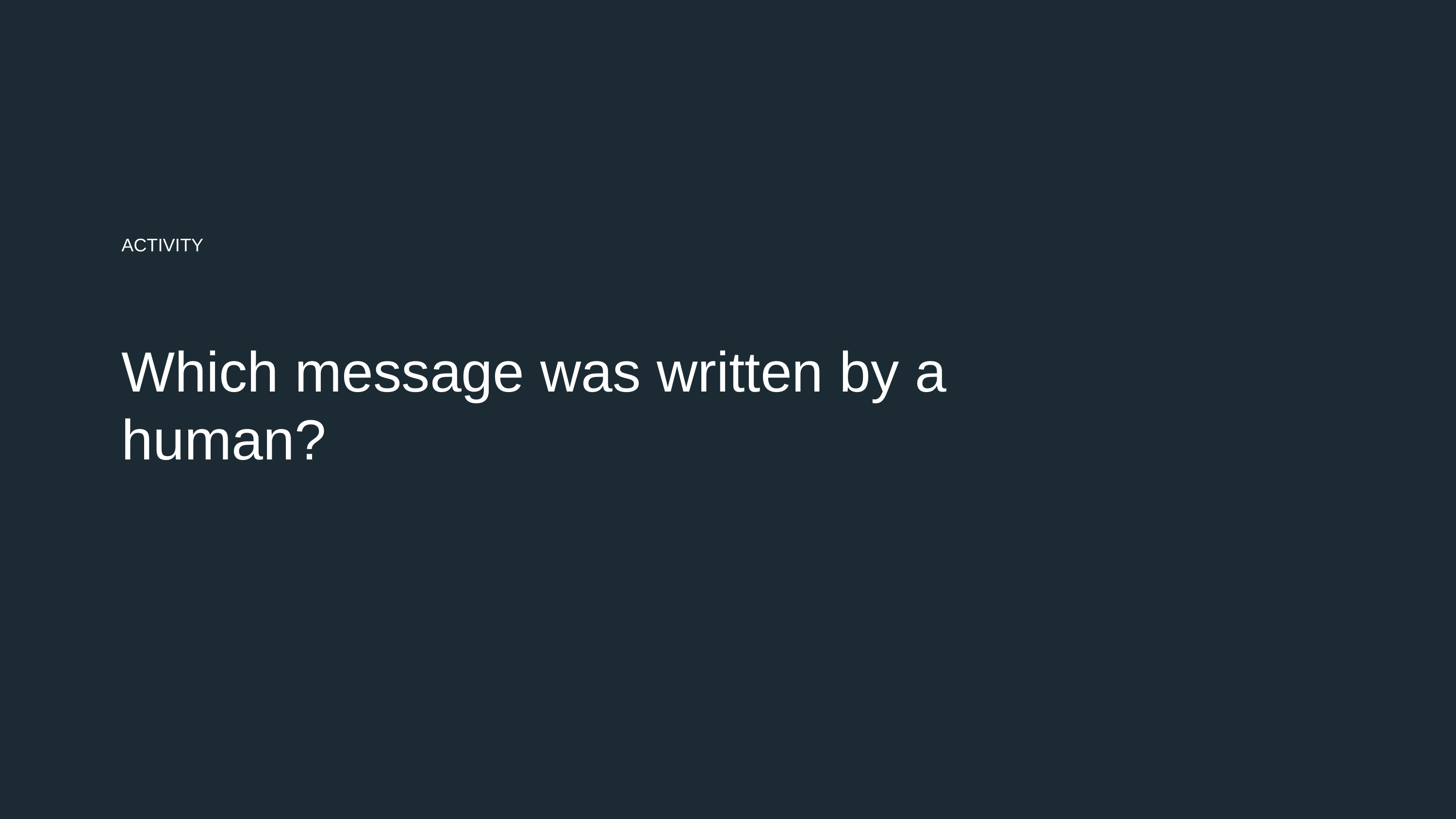

ACTIVITY
# Which message was written by a human?